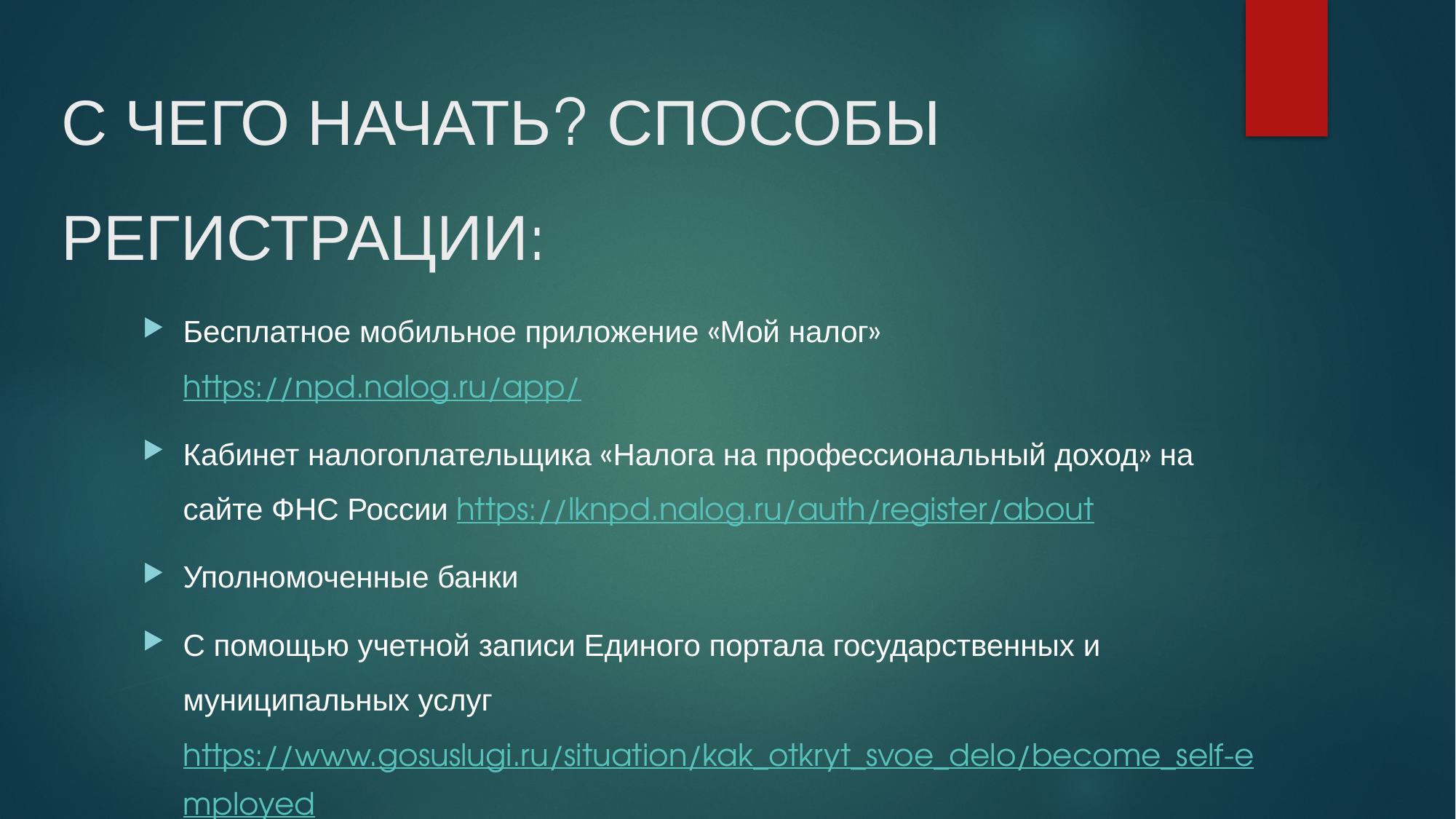

# С ЧЕГО НАЧАТЬ? СПОСОБЫ РЕГИСТРАЦИИ:

Бесплатное мобильное приложение «Мой налог» https://npd.nalog.ru/app/
Кабинет налогоплательщика «Налога на профессиональный доход» на сайте ФНС России https://lknpd.nalog.ru/auth/register/about
Уполномоченные банки
С помощью учетной записи Единого портала государственных и муниципальных услуг https://www.gosuslugi.ru/situation/kak_otkryt_svoe_delo/become_self-employed